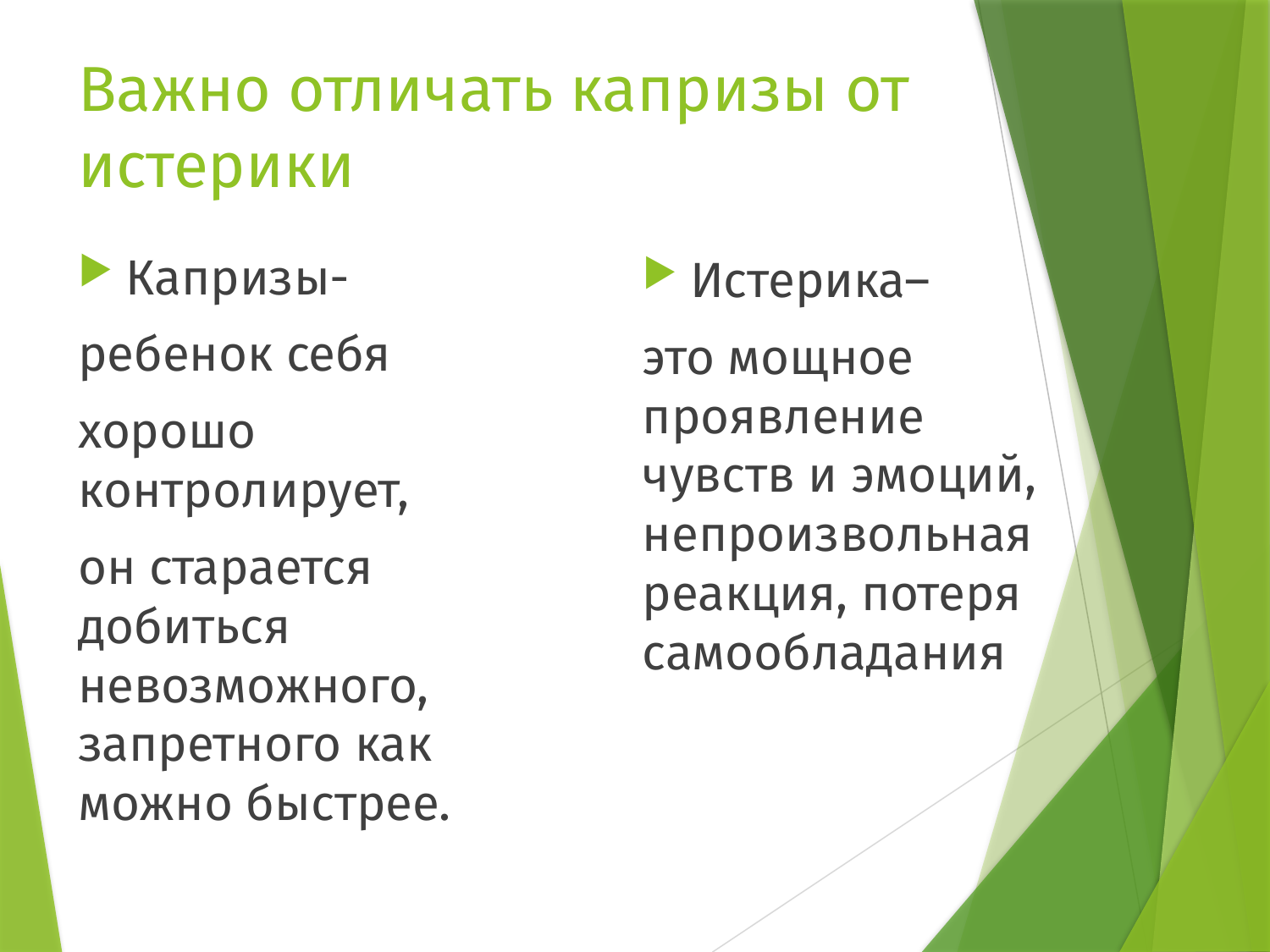

# Важно отличать капризы от истерики
Капризы-
ребенок себя
хорошо контролирует,
он старается добиться невозможного, запретного как можно быстрее.
Истерика–
это мощное проявление чувств и эмоций, непроизвольная реакция, потеря самообладания